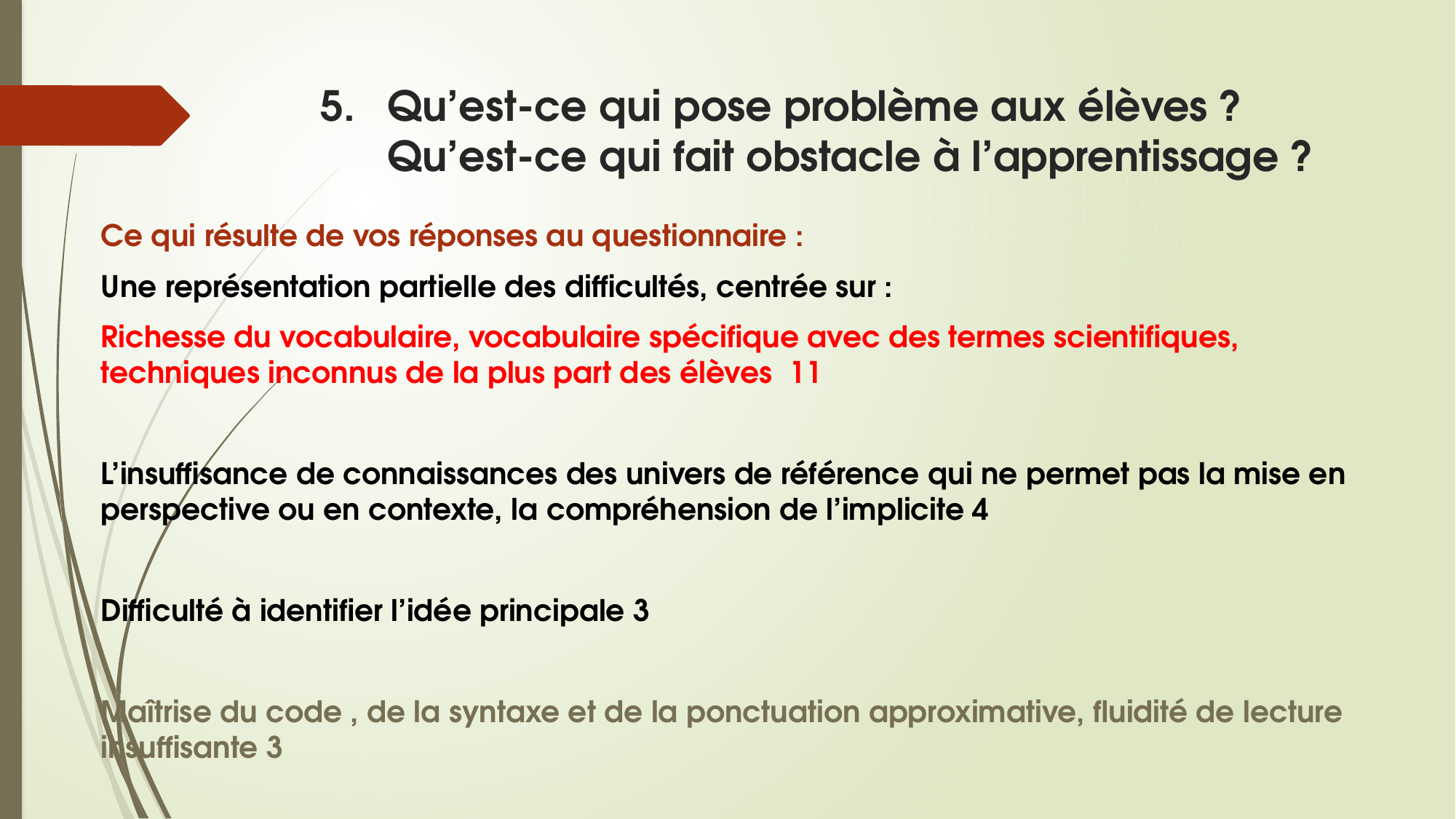

# Qu’est-ce qui pose problème aux élèves ? Qu’est-ce qui fait obstacle à l’apprentissage ?
Ce qui résulte de vos réponses au questionnaire :
Une représentation partielle des difficultés, centrée sur :
Richesse du vocabulaire, vocabulaire spécifique avec des termes scientifiques, techniques inconnus de la plus part des élèves  11

L’insuffisance de connaissances des univers de référence qui ne permet pas la mise en perspective ou en contexte, la compréhension de l’implicite 4

Difficulté à identifier l’idée principale 3

Maîtrise du code , de la syntaxe et de la ponctuation approximative, fluidité de lecture insuffisante 3